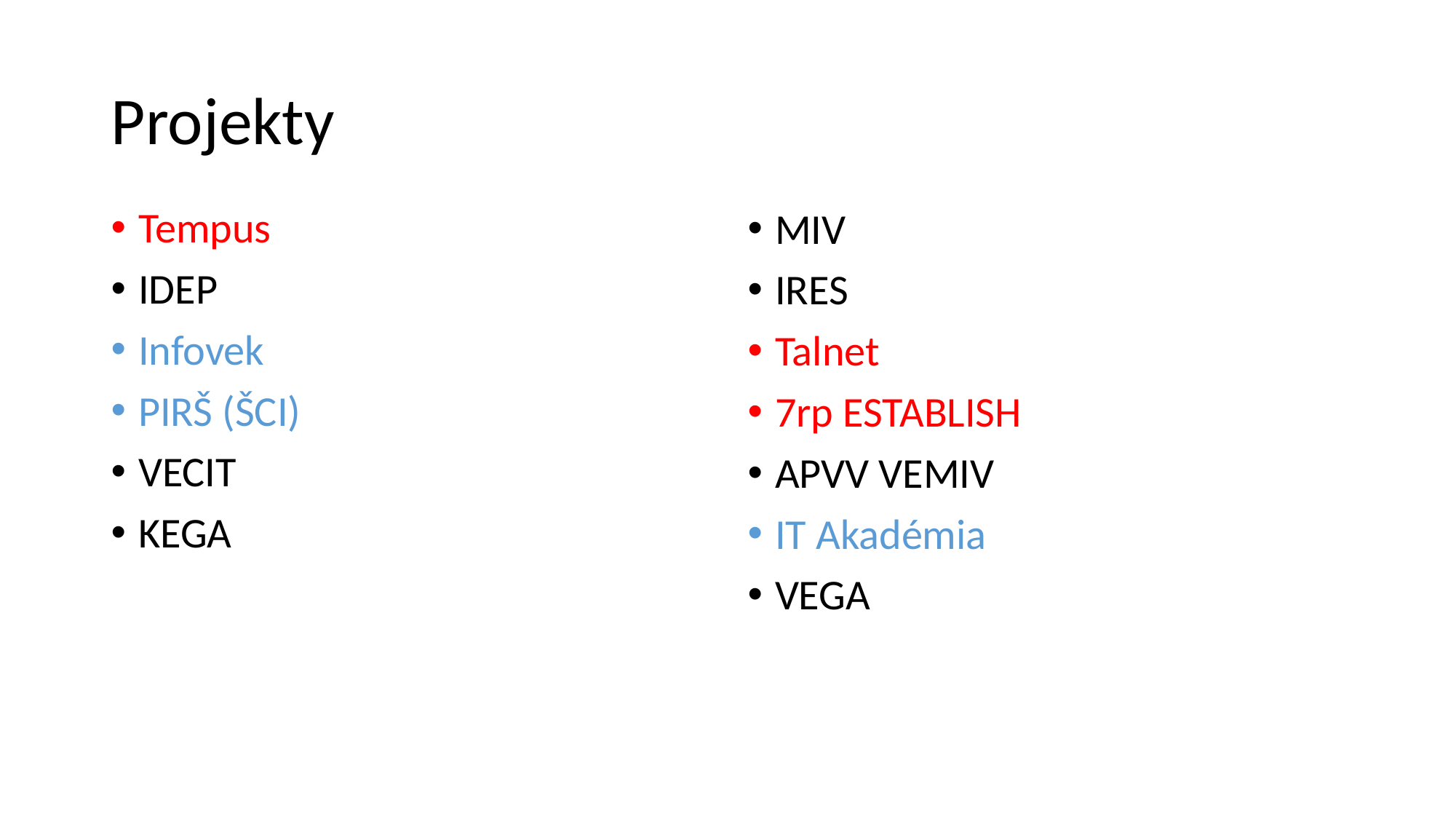

# Projekty
Tempus
IDEP
Infovek
PIRŠ (ŠCI)
VECIT
KEGA

MIV
IRES
Talnet
7rp ESTABLISH
APVV VEMIV
IT Akadémia
VEGA